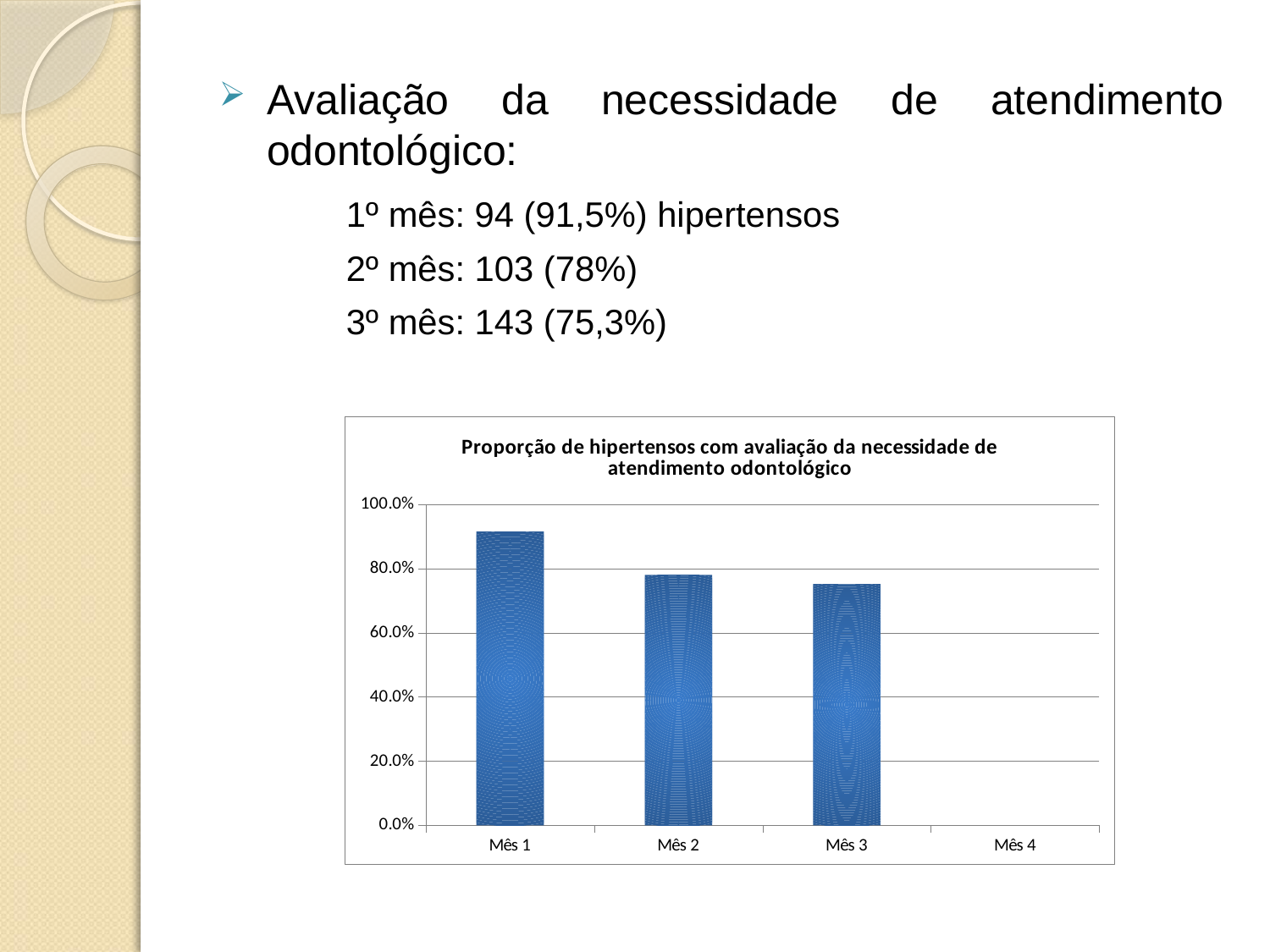

Avaliação da necessidade de atendimento odontológico:
	1º mês: 94 (91,5%) hipertensos
	2º mês: 103 (78%)
	3º mês: 143 (75,3%)

### Chart:

| Category | Proporção de hipertensos com avaliação da necessidade de atendimento odontológico |
|---|---|
| Mês 1 | 0.9152542372881356 |
| Mês 2 | 0.7803030303030303 |
| Mês 3 | 0.7526315789473684 |
| Mês 4 | 0.0 |